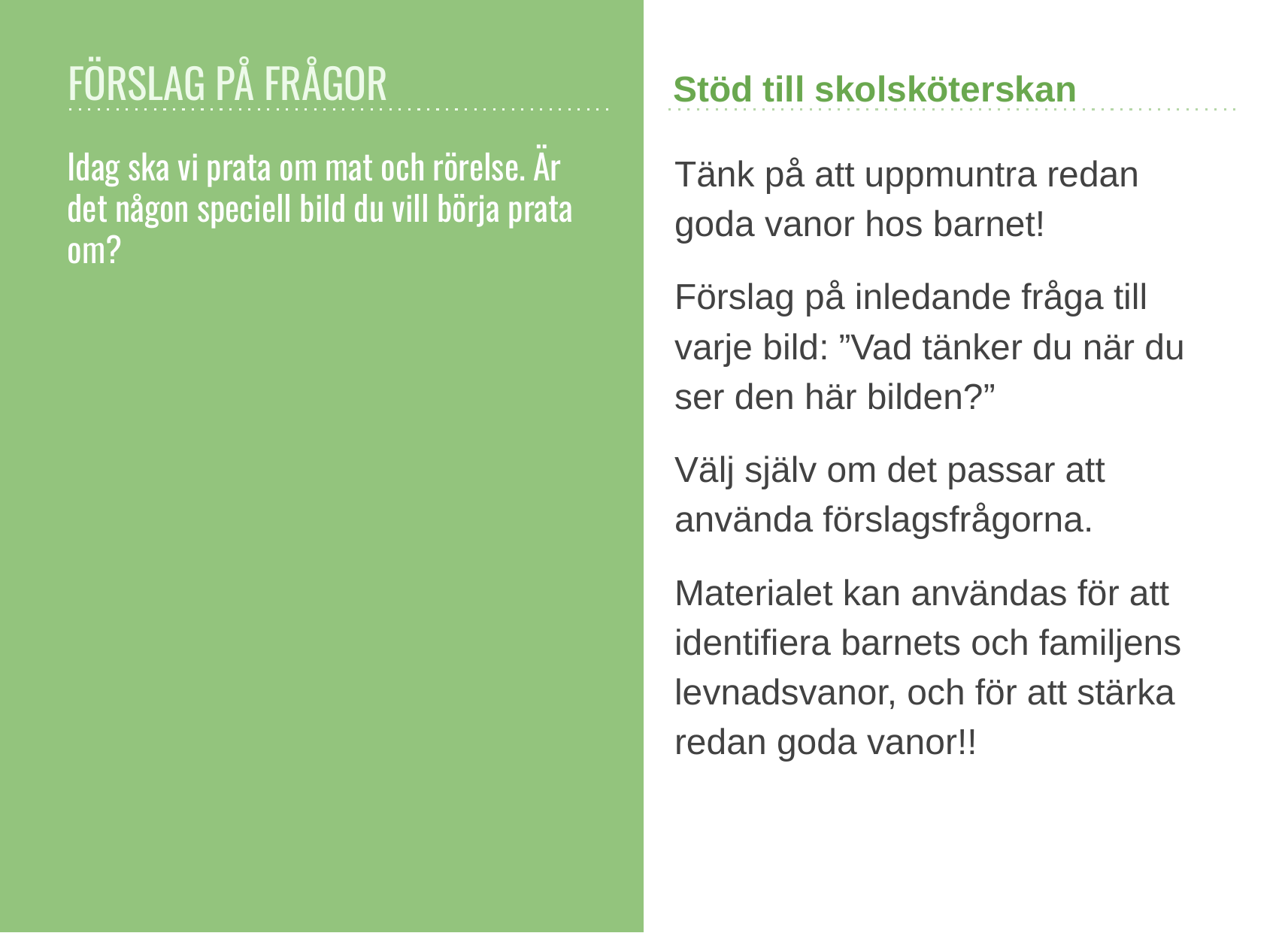

Tänk på att uppmuntra redan goda vanor hos barnet!
Förslag på inledande fråga till varje bild: ”Vad tänker du när du ser den här bilden?”
Välj själv om det passar att använda förslagsfrågorna.
Materialet kan användas för att identifiera barnets och familjens levnadsvanor, och för att stärka redan goda vanor!!

# Idag ska vi prata om mat och rörelse. Är det någon speciell bild du vill börja prata om?